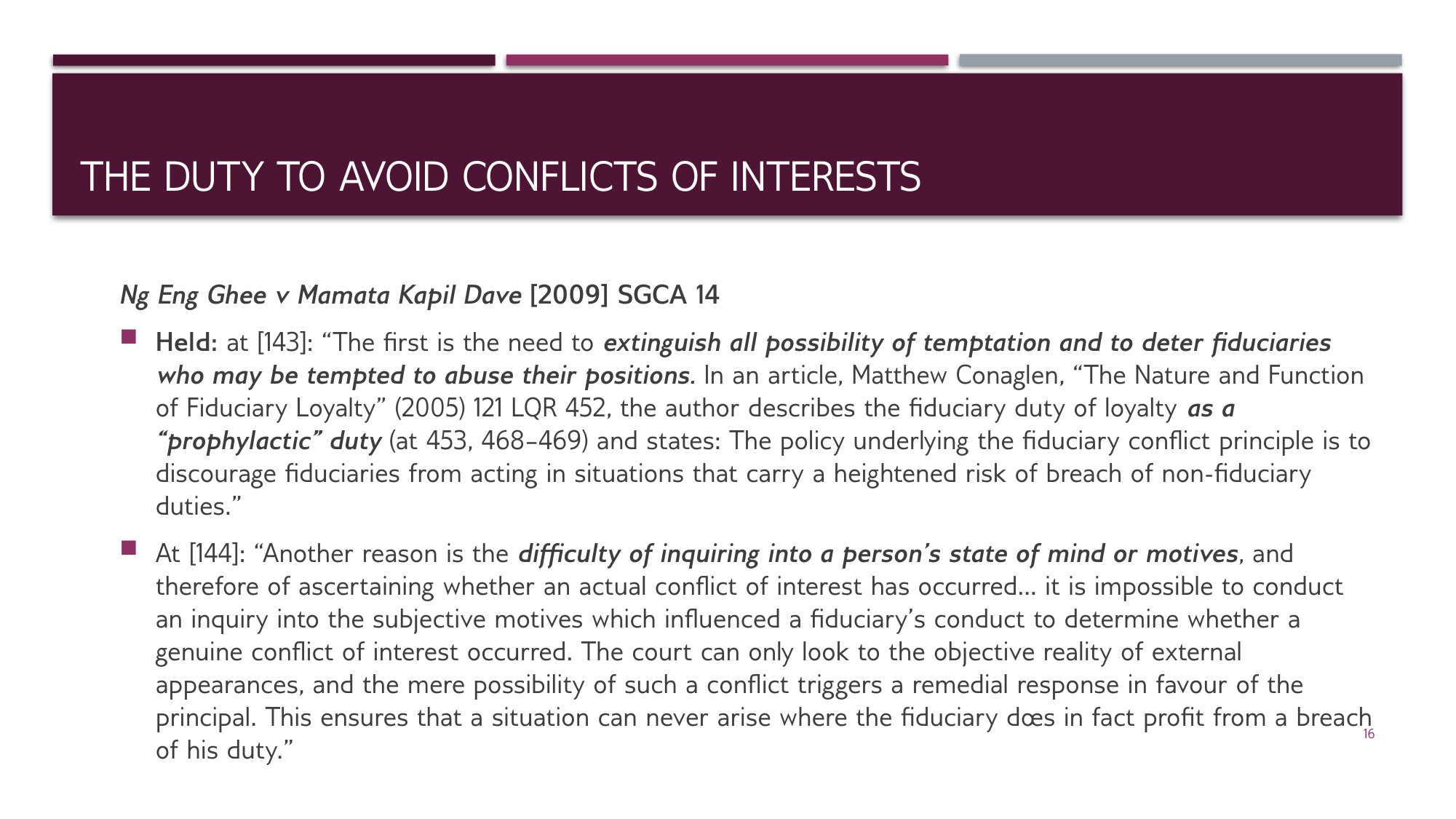

# The Duty to Avoid Conflicts of Interests
Ng Eng Ghee v Mamata Kapil Dave [2009] SGCA 14
Held: at [143]: “The first is the need to extinguish all possibility of temptation and to deter fiduciaries who may be tempted to abuse their positions. In an article, Matthew Conaglen, “The Nature and Function of Fiduciary Loyalty” (2005) 121 LQR 452, the author describes the fiduciary duty of loyalty as a “prophylactic” duty (at 453, 468–469) and states: The policy underlying the fiduciary conflict principle is to discourage fiduciaries from acting in situations that carry a heightened risk of breach of non-fiduciary duties.”
At [144]: “Another reason is the difficulty of inquiring into a person’s state of mind or motives, and therefore of ascertaining whether an actual conflict of interest has occurred... it is impossible to conduct an inquiry into the subjective motives which influenced a fiduciary’s conduct to determine whether a genuine conflict of interest occurred. The court can only look to the objective reality of external appearances, and the mere possibility of such a conflict triggers a remedial response in favour of the principal. This ensures that a situation can never arise where the fiduciary does in fact profit from a breach of his duty.”
16